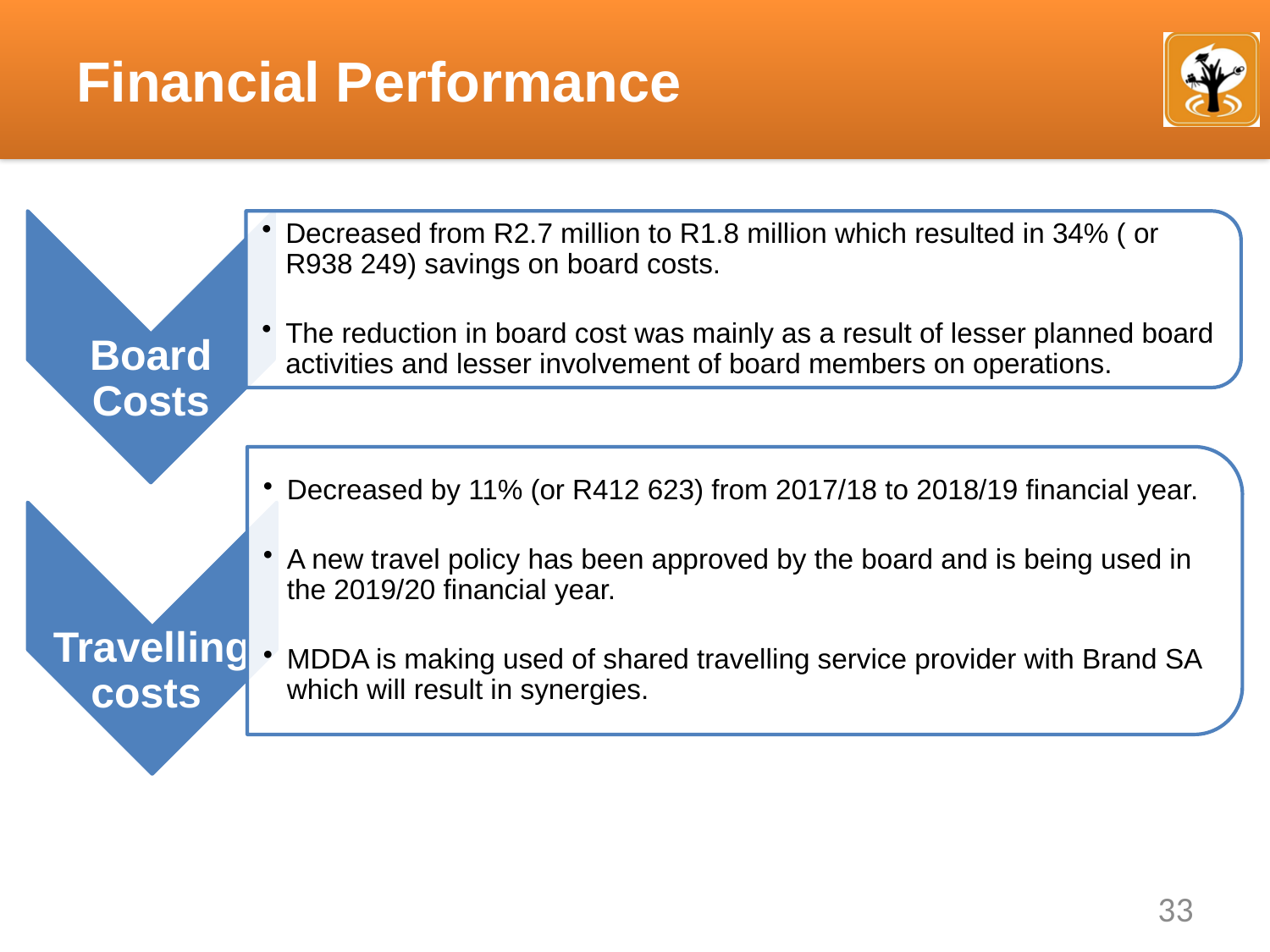

# Financial Performance

Board Costs
Decreased from R2.7 million to R1.8 million which resulted in 34% ( or R938 249) savings on board costs.

The reduction in board cost was mainly as a result of lesser planned board activities and lesser involvement of board members on operations.

Travelling costs
Decreased by 11% (or R412 623) from 2017/18 to 2018/19 financial year.

A new travel policy has been approved by the board and is being used in the 2019/20 financial year.

MDDA is making used of shared travelling service provider with Brand SA which will result in synergies.

33